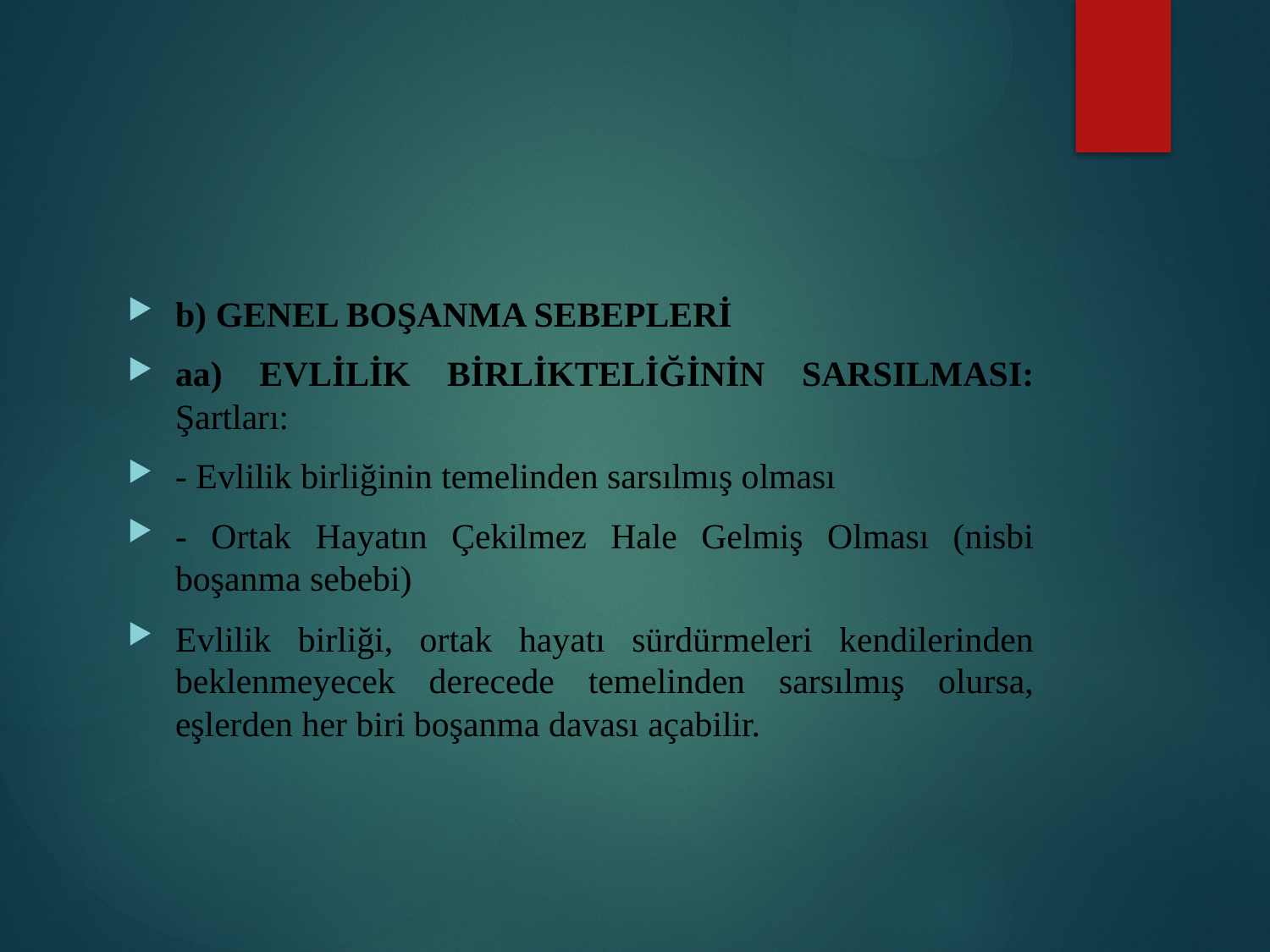

#
b) GENEL BOŞANMA SEBEPLERİ
aa) EVLİLİK BİRLİKTELİĞİNİN SARSILMASI: Şartları:
- Evlilik birliğinin temelinden sarsılmış olması
- Ortak Hayatın Çekilmez Hale Gelmiş Olması (nisbi boşanma sebebi)
Evlilik birliği, ortak hayatı sürdürmeleri kendilerinden beklenmeyecek derecede temelinden sarsılmış olursa, eşlerden her biri boşanma davası açabilir.